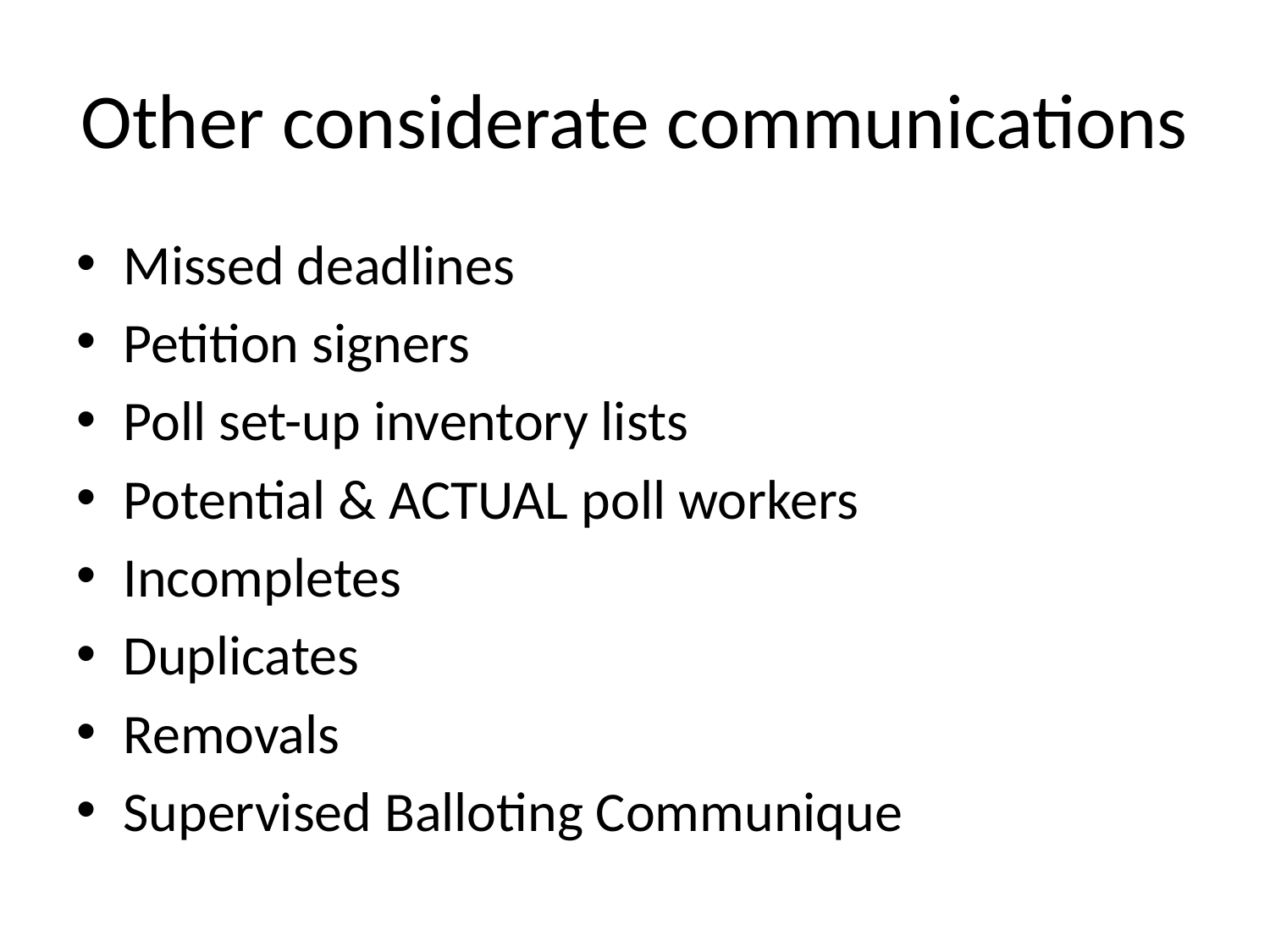

# Other considerate communications
Missed deadlines
Petition signers
Poll set-up inventory lists
Potential & ACTUAL poll workers
Incompletes
Duplicates
Removals
Supervised Balloting Communique